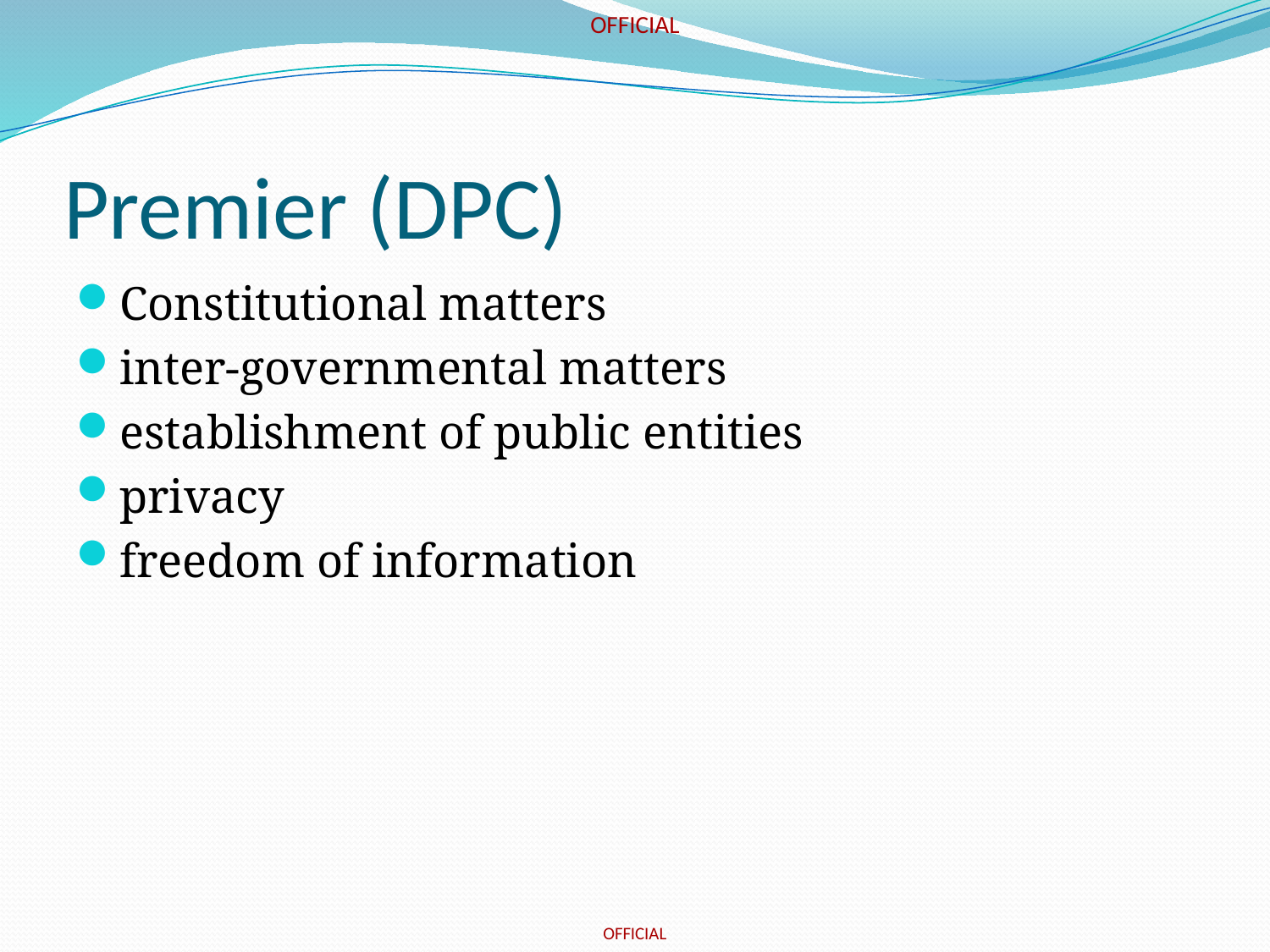

# Premier (DPC)
Constitutional matters
inter-governmental matters
establishment of public entities
privacy
freedom of information